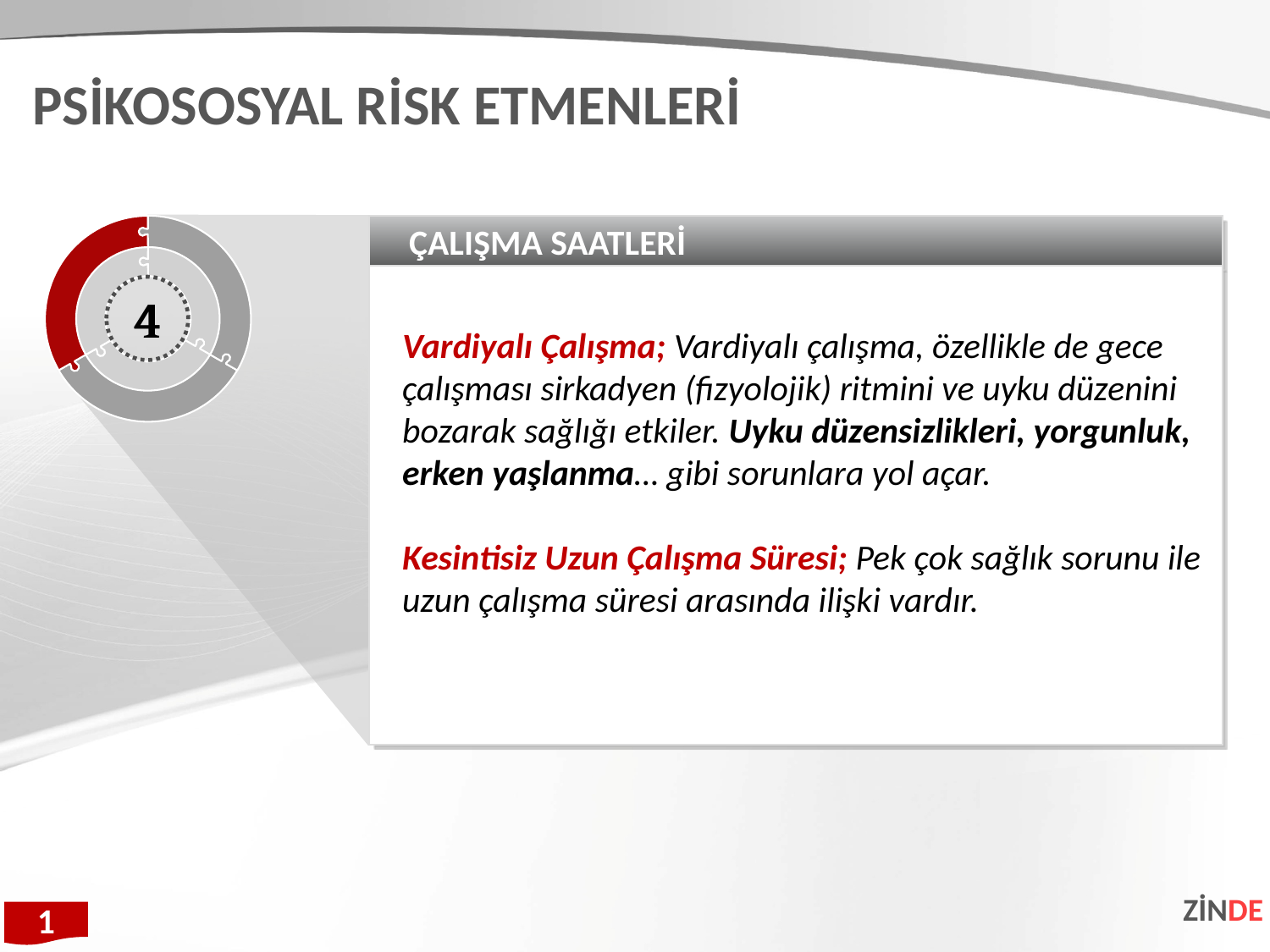

PSİKOSOSYAL RİSK ETMENLERİ

ÇALIŞMA SAATLERİ

Vardiyalı Çalışma; Vardiyalı çalışma, özellikle de gece çalışması sirkadyen (fizyolojik) ritmini ve uyku düzenini bozarak sağlığı etkiler. Uyku düzensizlikleri, yorgunluk, erken yaşlanma… gibi sorunlara yol açar.

Kesintisiz Uzun Çalışma Süresi; Pek çok sağlık sorunu ile uzun çalışma süresi arasında ilişki vardır.
4
ZİNDE
1